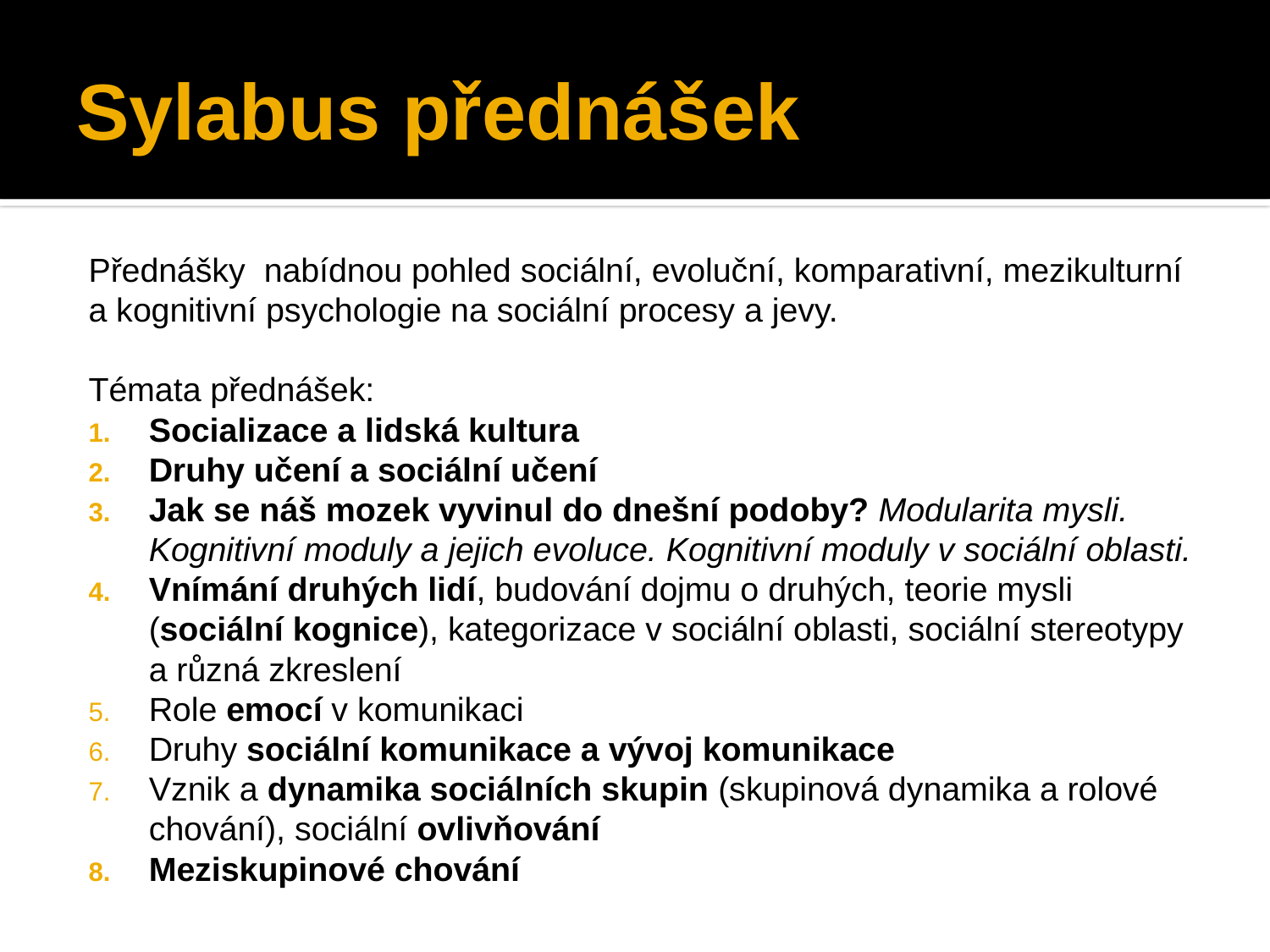

# Sylabus přednášek
Přednášky  nabídnou pohled sociální, evoluční, komparativní, mezikulturní a kognitivní psychologie na sociální procesy a jevy.

Témata přednášek:
Socializace a lidská kultura
Druhy učení a sociální učení
Jak se náš mozek vyvinul do dnešní podoby? Modularita mysli. Kognitivní moduly a jejich evoluce. Kognitivní moduly v sociální oblasti.
Vnímání druhých lidí, budování dojmu o druhých, teorie mysli (sociální kognice), kategorizace v sociální oblasti, sociální stereotypy a různá zkreslení
Role emocí v komunikaci
Druhy sociální komunikace a vývoj komunikace
Vznik a dynamika sociálních skupin (skupinová dynamika a rolové chování), sociální ovlivňování
Meziskupinové chování